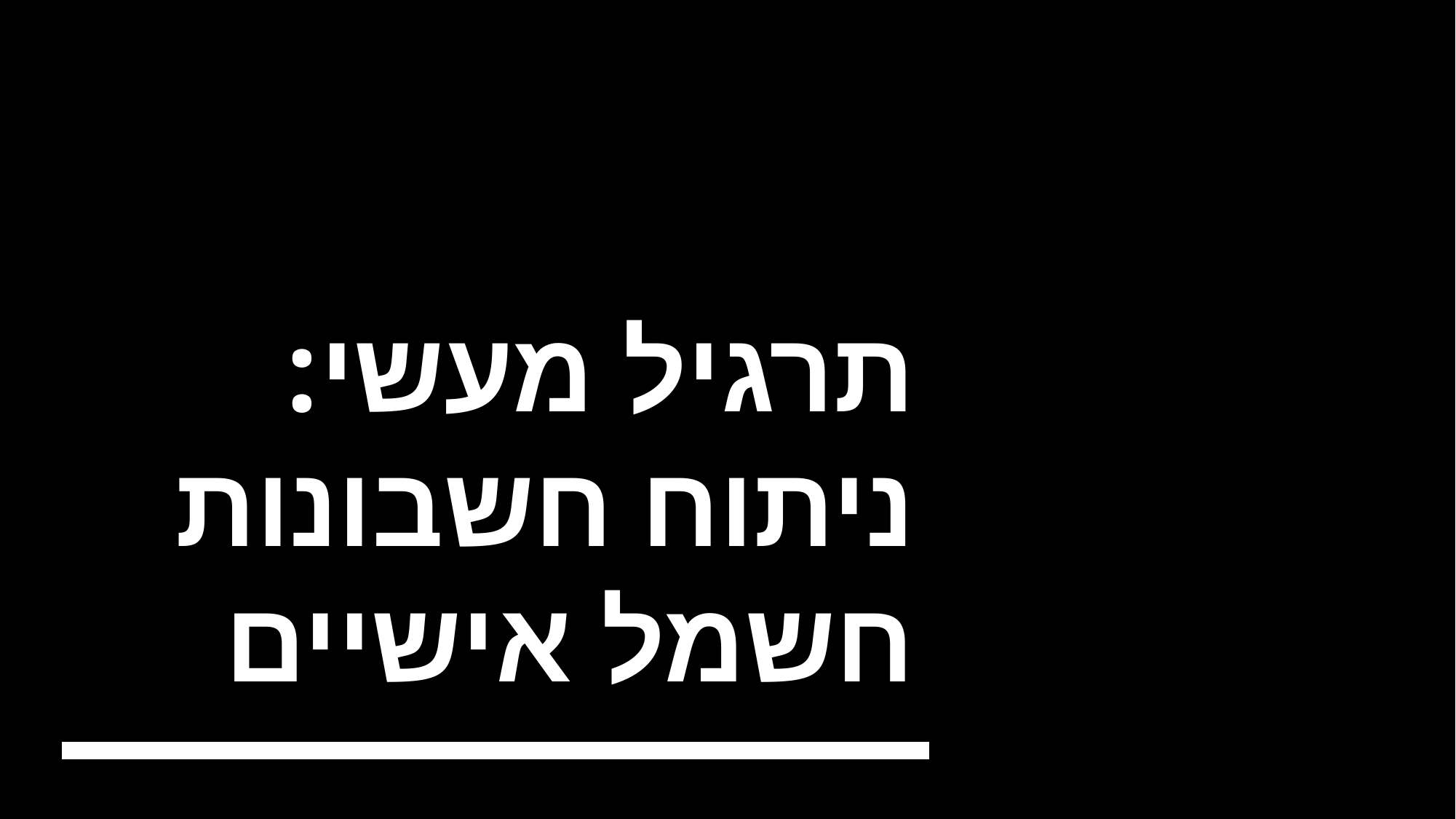

# תרגיל מעשי: ניתוח חשבונות חשמל אישיים